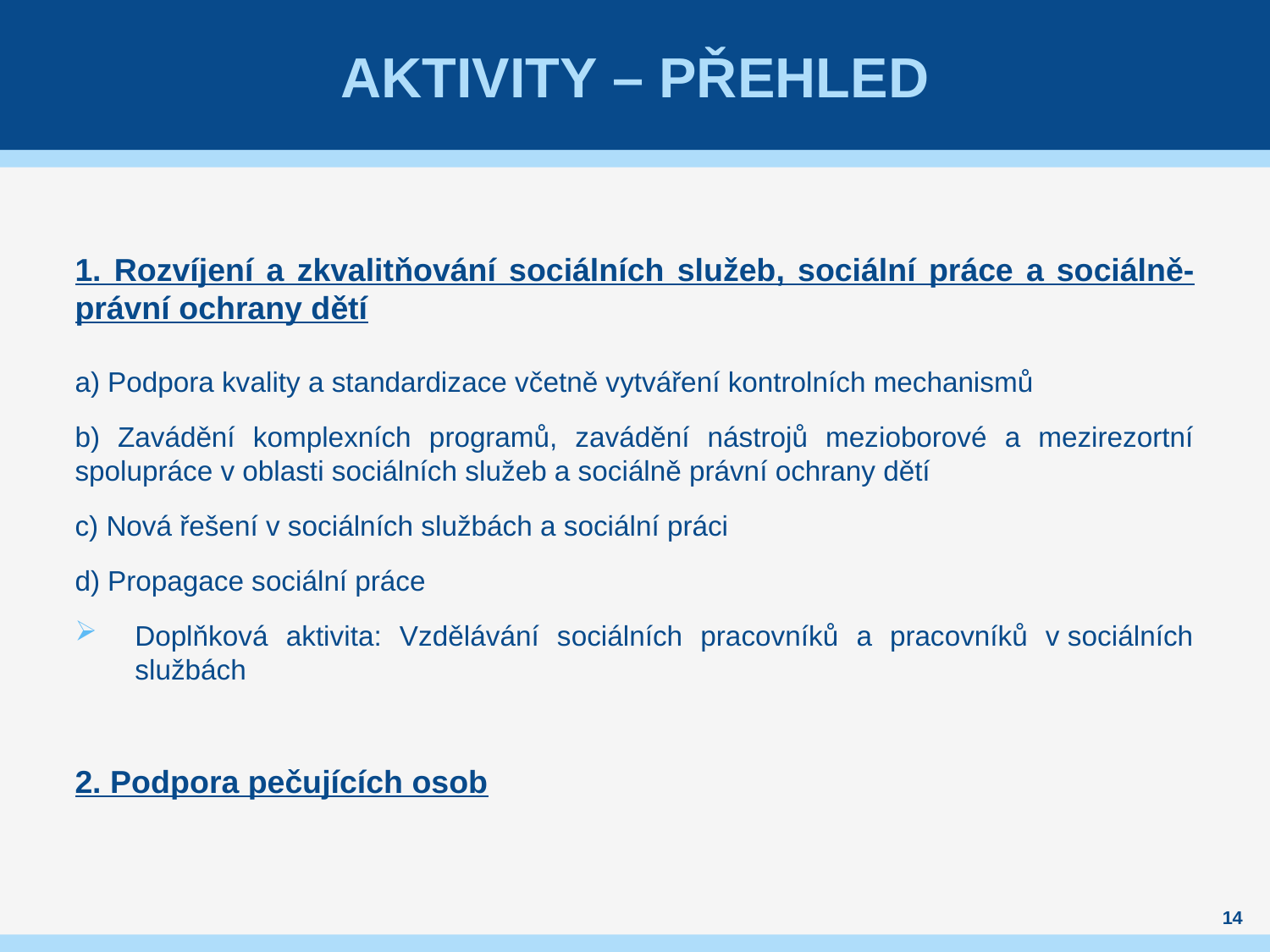

# Aktivity – přehled
1. Rozvíjení a zkvalitňování sociálních služeb, sociální práce a sociálně-právní ochrany dětí
a) Podpora kvality a standardizace včetně vytváření kontrolních mechanismů
b) Zavádění komplexních programů, zavádění nástrojů mezioborové a mezirezortní spolupráce v oblasti sociálních služeb a sociálně právní ochrany dětí
c) Nová řešení v sociálních službách a sociální práci
d) Propagace sociální práce
Doplňková aktivita: Vzdělávání sociálních pracovníků a pracovníků v sociálních službách

2. Podpora pečujících osob

14